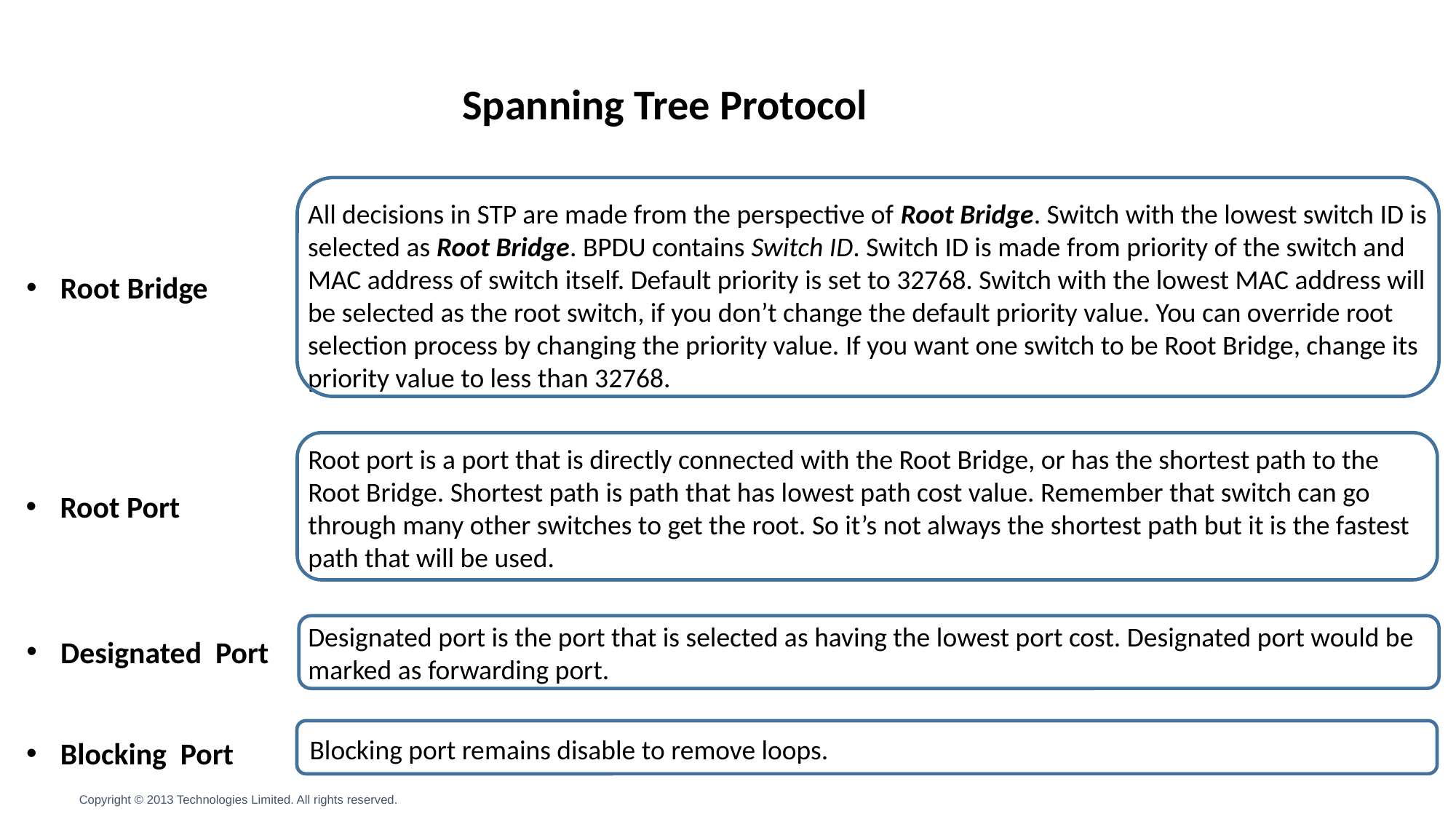

Spanning Tree Protocol

All decisions in STP are made from the perspective of Root Bridge. Switch with the lowest switch ID is selected as Root Bridge. BPDU contains Switch ID. Switch ID is made from priority of the switch and MAC address of switch itself. Default priority is set to 32768. Switch with the lowest MAC address will be selected as the root switch, if you don’t change the default priority value. You can override root selection process by changing the priority value. If you want one switch to be Root Bridge, change its priority value to less than 32768.
Root Bridge

Root port is a port that is directly connected with the Root Bridge, or has the shortest path to the Root Bridge. Shortest path is path that has lowest path cost value. Remember that switch can go through many other switches to get the root. So it’s not always the shortest path but it is the fastest path that will be used.
Root Port
Designated port is the port that is selected as having the lowest port cost. Designated port would be marked as forwarding port.

Designated  Port

Blocking port remains disable to remove loops.
Blocking  Port